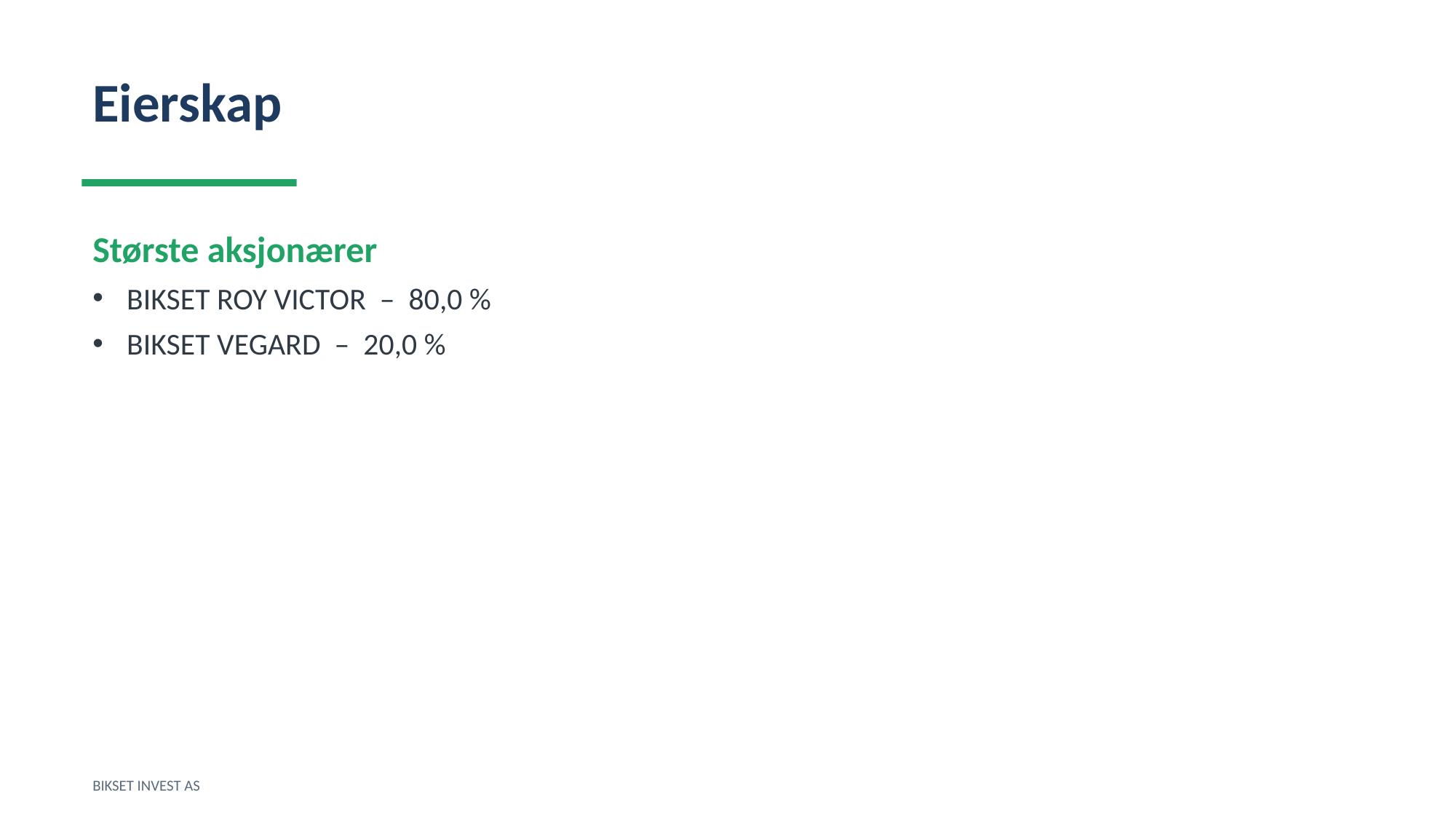

Eierskap

Største aksjonærer
BIKSET ROY VICTOR  –  80,0 %
BIKSET VEGARD  –  20,0 %
BIKSET INVEST AS